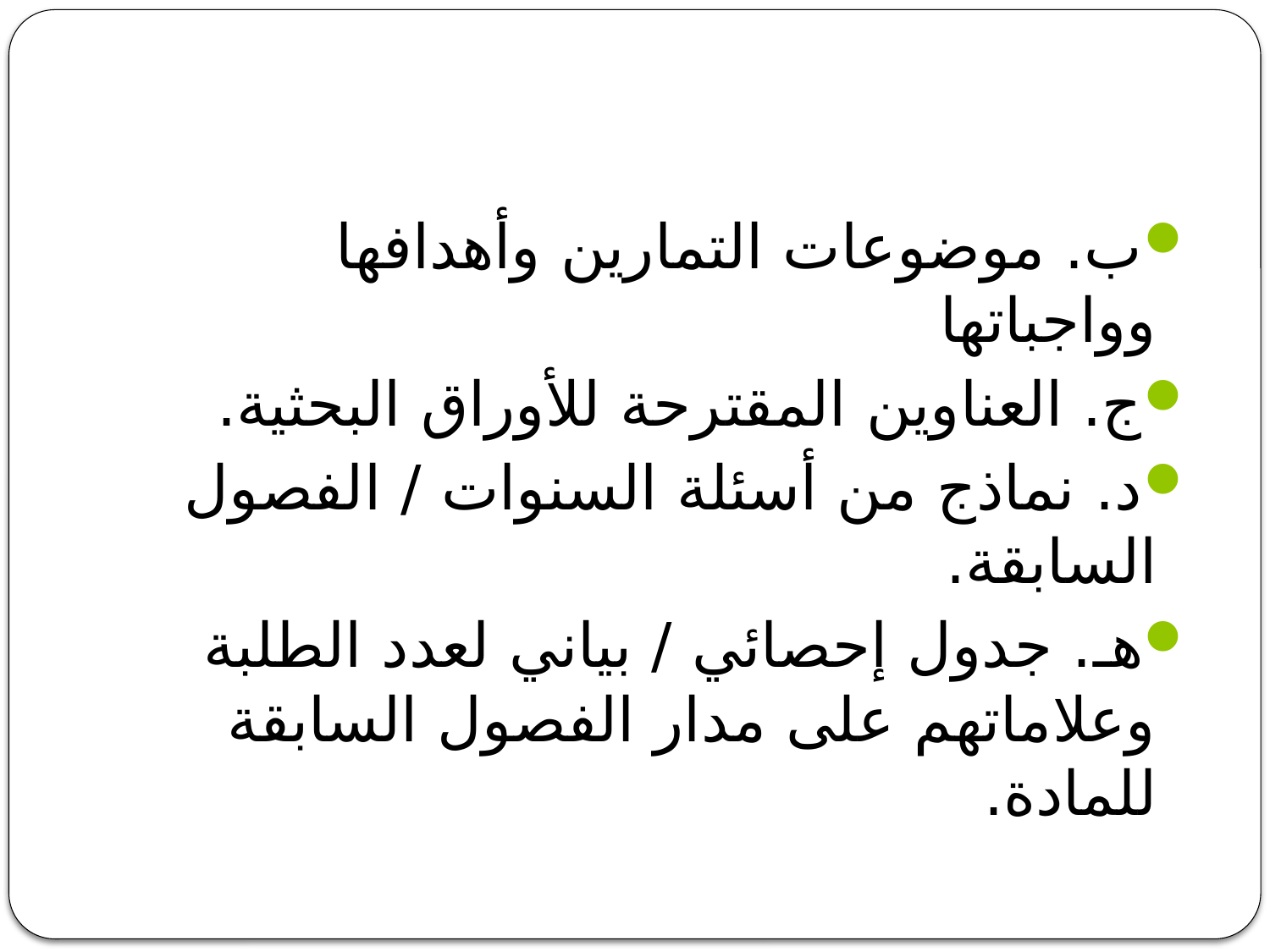

ب. موضوعات التمارين وأهدافها  وواجباتها
ج. العناوين المقترحة للأوراق البحثية.
د. نماذج من أسئلة السنوات / الفصول السابقة.
هـ. جدول إحصائي / بياني لعدد الطلبة وعلاماتهم على مدار الفصول السابقة للمادة.